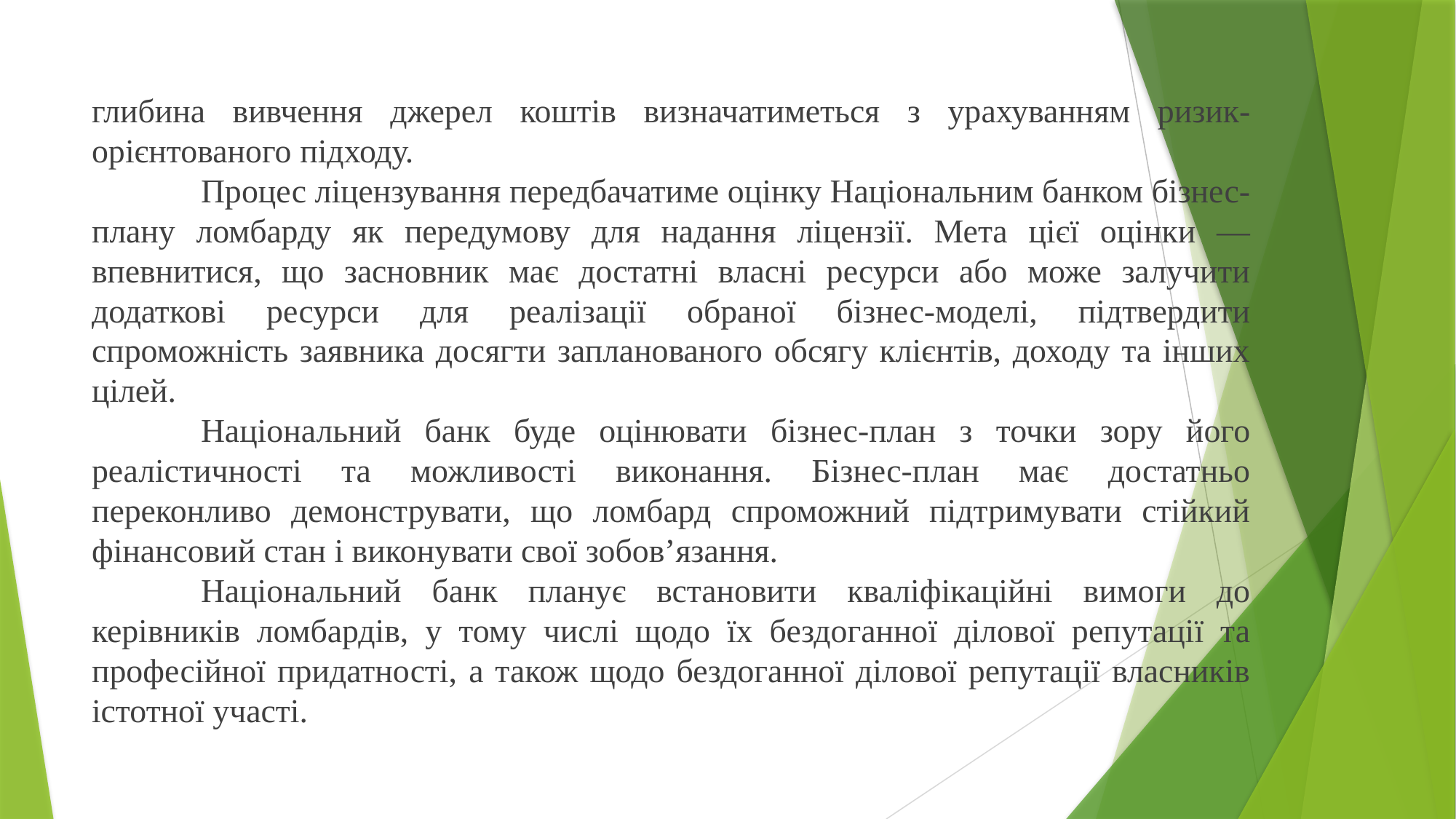

глибина вивчення джерел коштів визначатиметься з урахуванням ризик-орієнтованого підходу.
	Процес ліцензування передбачатиме оцінку Національним банком бізнес-плану ломбарду як передумову для надання ліцензії. Мета цієї оцінки — впевнитися, що засновник має достатні власні ресурси або може залучити додаткові ресурси для реалізації обраної бізнес-моделі, підтвердити спроможність заявника досягти запланованого обсягу клієнтів, доходу та інших цілей.
	Національний банк буде оцінювати бізнес-план з точки зору його реалістичності та можливості виконання. Бізнес-план має достатньо переконливо демонструвати, що ломбард спроможний підтримувати стійкий фінансовий стан і виконувати свої зобов’язання.
	Національний банк планує встановити кваліфікаційні вимоги до керівників ломбардів, у тому числі щодо їх бездоганної ділової репутації та професійної придатності, а також щодо бездоганної ділової репутації власників істотної участі.